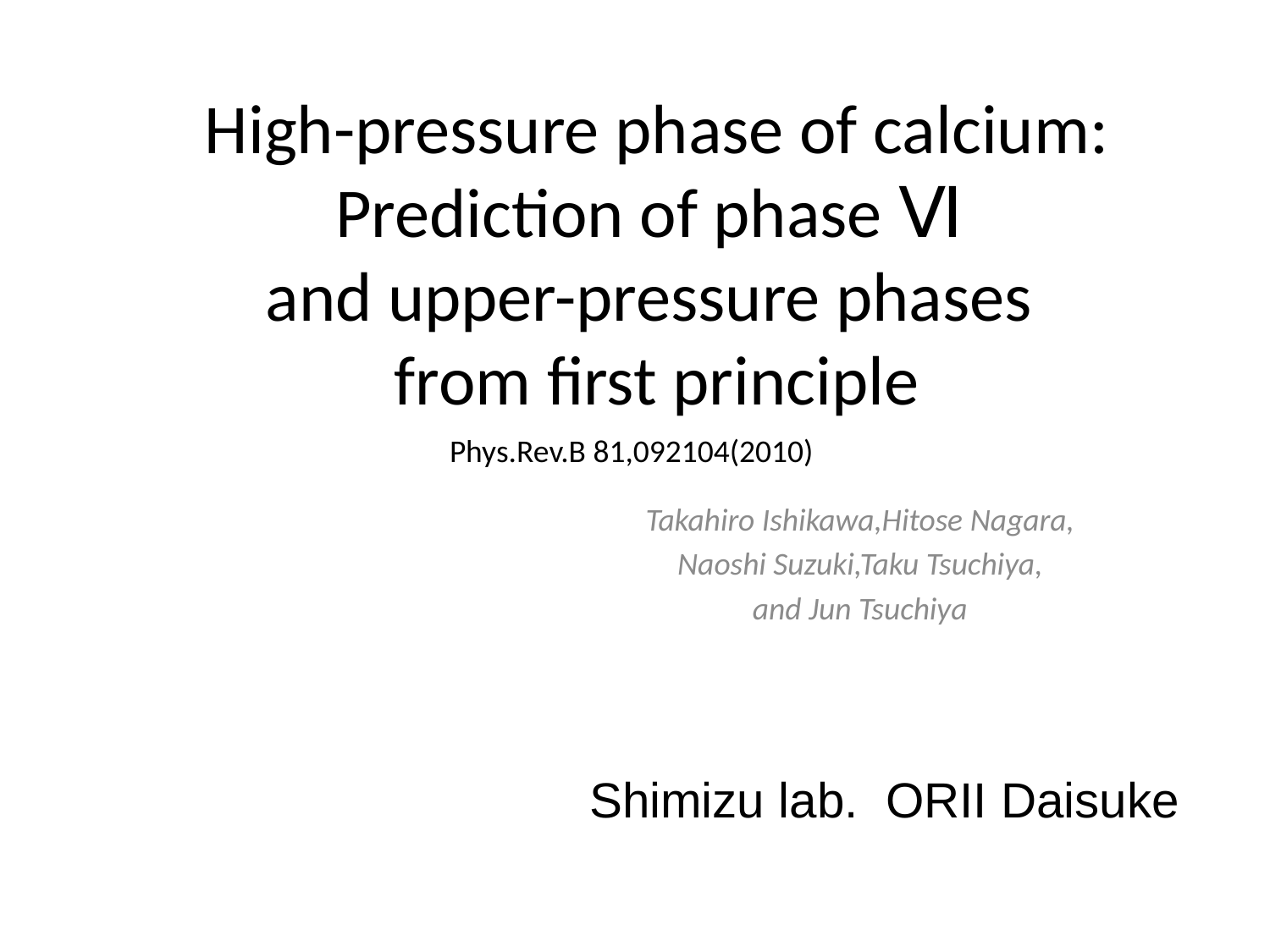

# High-pressure phase of calcium: Prediction of phase Ⅵ and upper-pressure phases from first principle
Phys.Rev.B 81,092104(2010)
Takahiro Ishikawa,Hitose Nagara,
Naoshi Suzuki,Taku Tsuchiya,
and Jun Tsuchiya
 Shimizu lab.  ORII Daisuke